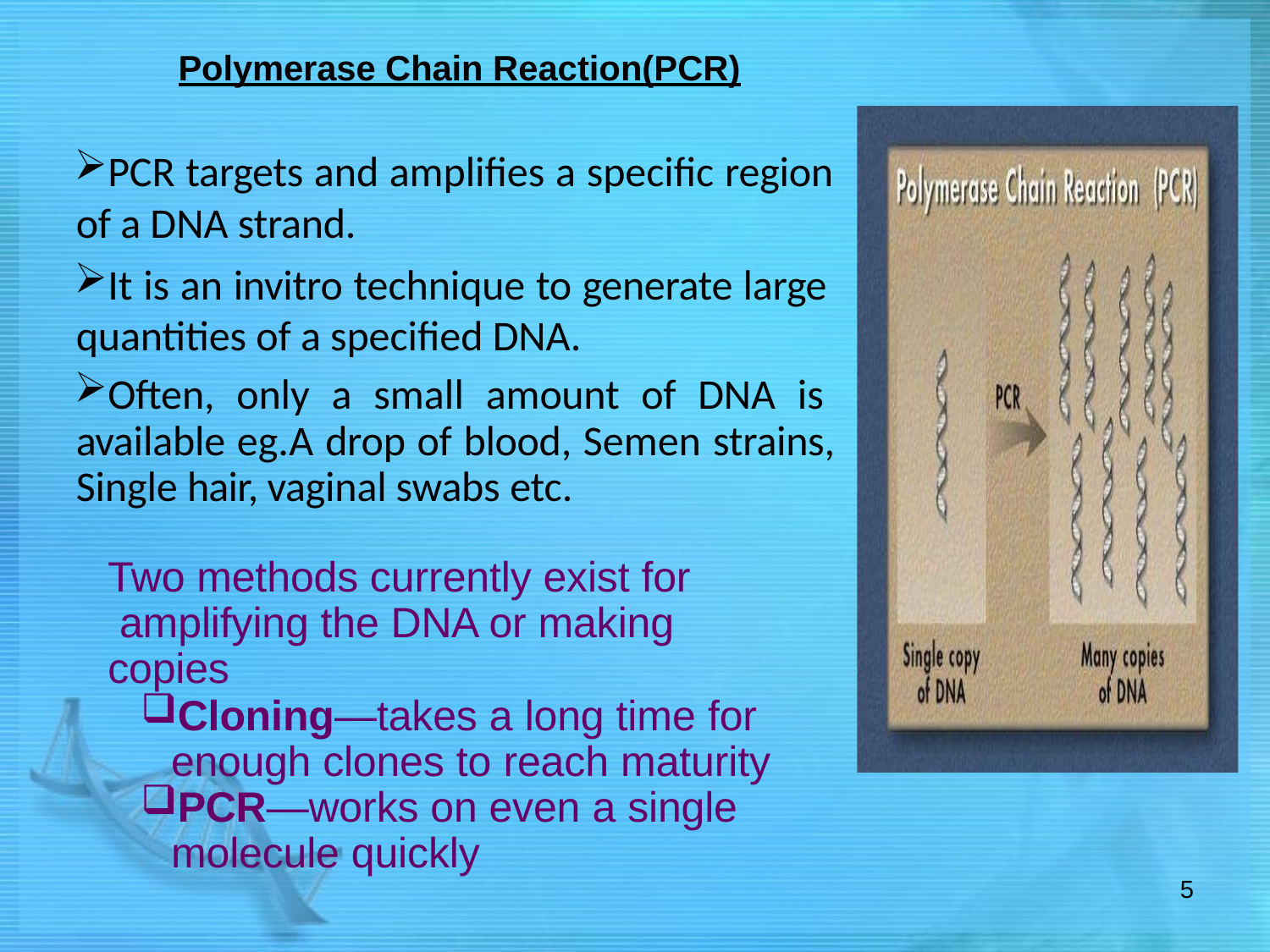

# Polymerase Chain Reaction(PCR)

PCR targets and amplifies a specific region  of a DNA strand.
It is an invitro technique to generate large  quantities of a specified DNA.
Often, only a small amount of DNA is  available eg.A drop of blood, Semen strains,  Single hair, vaginal swabs etc.

Two methods currently exist for  amplifying the DNA or making  copies
Cloning—takes a long time for  enough clones to reach maturity
PCR—works on even a single  molecule quickly
5